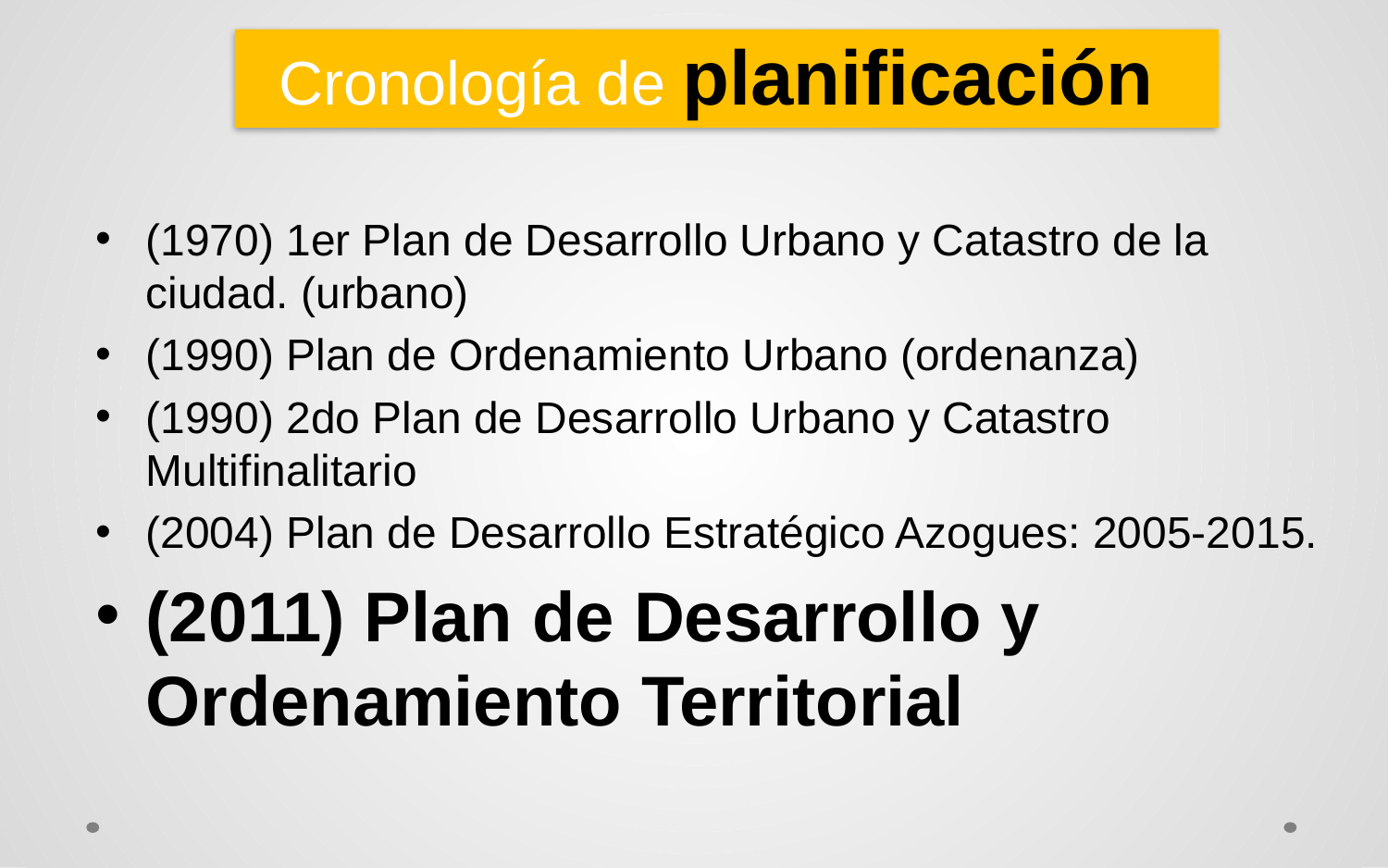

# Cronología de planificación
(1970) 1er Plan de Desarrollo Urbano y Catastro de la ciudad. (urbano)
(1990) Plan de Ordenamiento Urbano (ordenanza)
(1990) 2do Plan de Desarrollo Urbano y Catastro Multifinalitario
(2004) Plan de Desarrollo Estratégico Azogues: 2005-2015.
(2011) Plan de Desarrollo y Ordenamiento Territorial